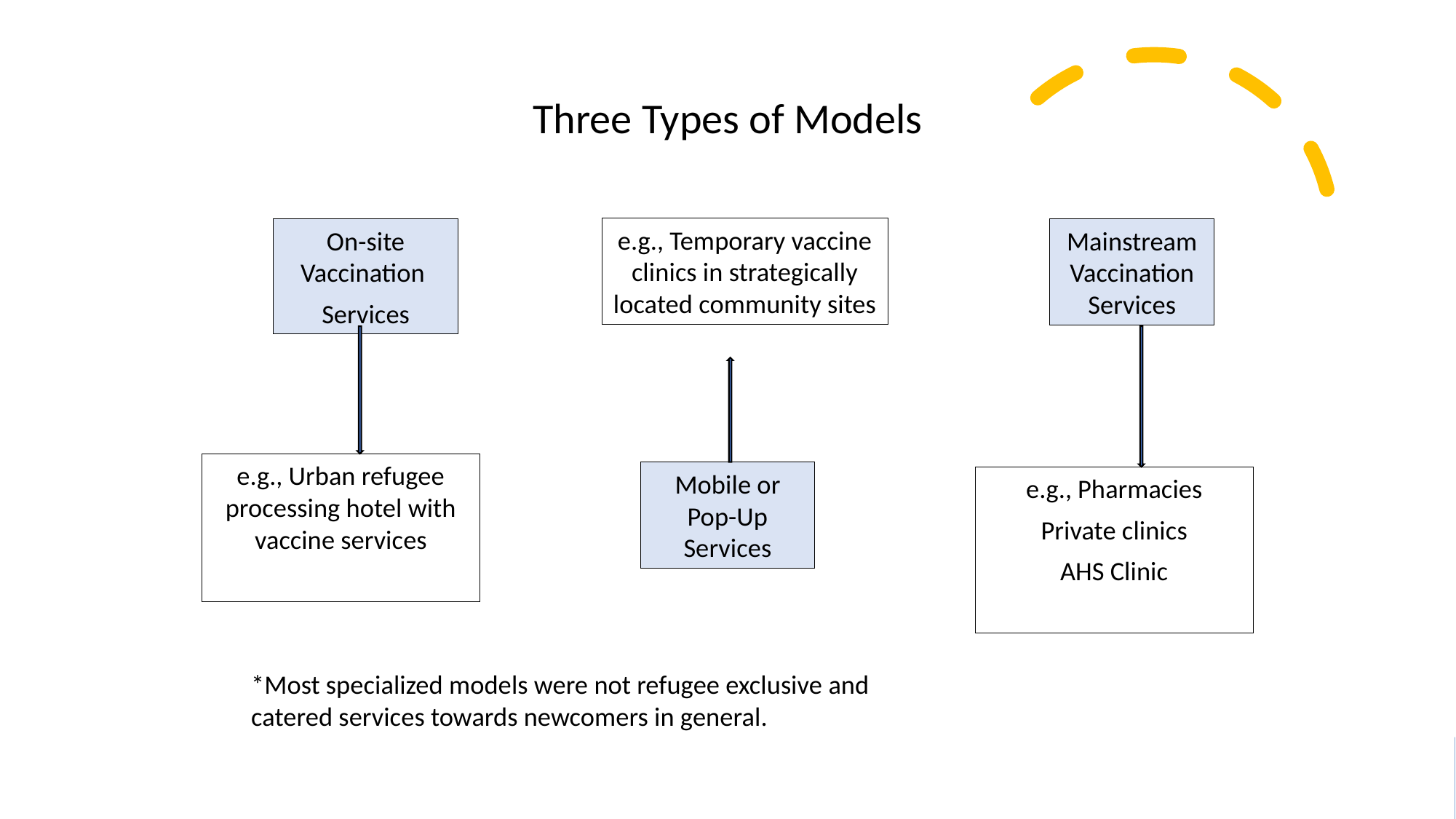

# Three Types of Models

e.g., Temporary vaccine clinics in strategically located community sites
On-site Vaccination
Services
Mainstream Vaccination Services

e.g., Urban refugee processing hotel with vaccine services

Mobile or Pop-Up Services
e.g., Pharmacies
Private clinics
AHS Clinic

*Most specialized models were not refugee exclusive and catered services towards newcomers in general.